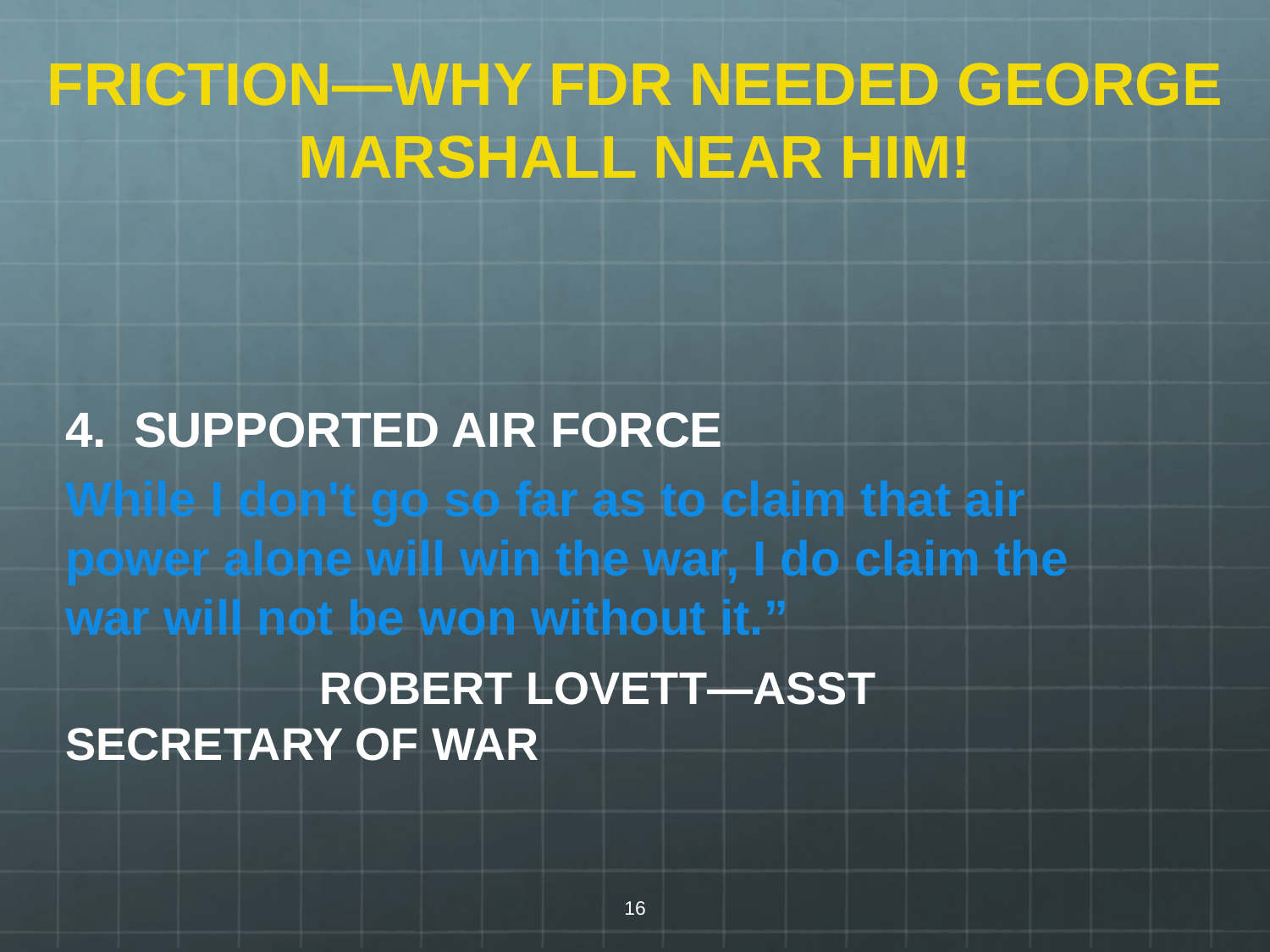

# FRICTION—WHY FDR NEEDED GEORGE MARSHALL NEAR HIM!
4.  SUPPORTED AIR FORCE
While I don't go so far as to claim that air power alone will win the war, I do claim the war will not be won without it.”
		ROBERT LOVETT—ASST SECRETARY OF WAR
16